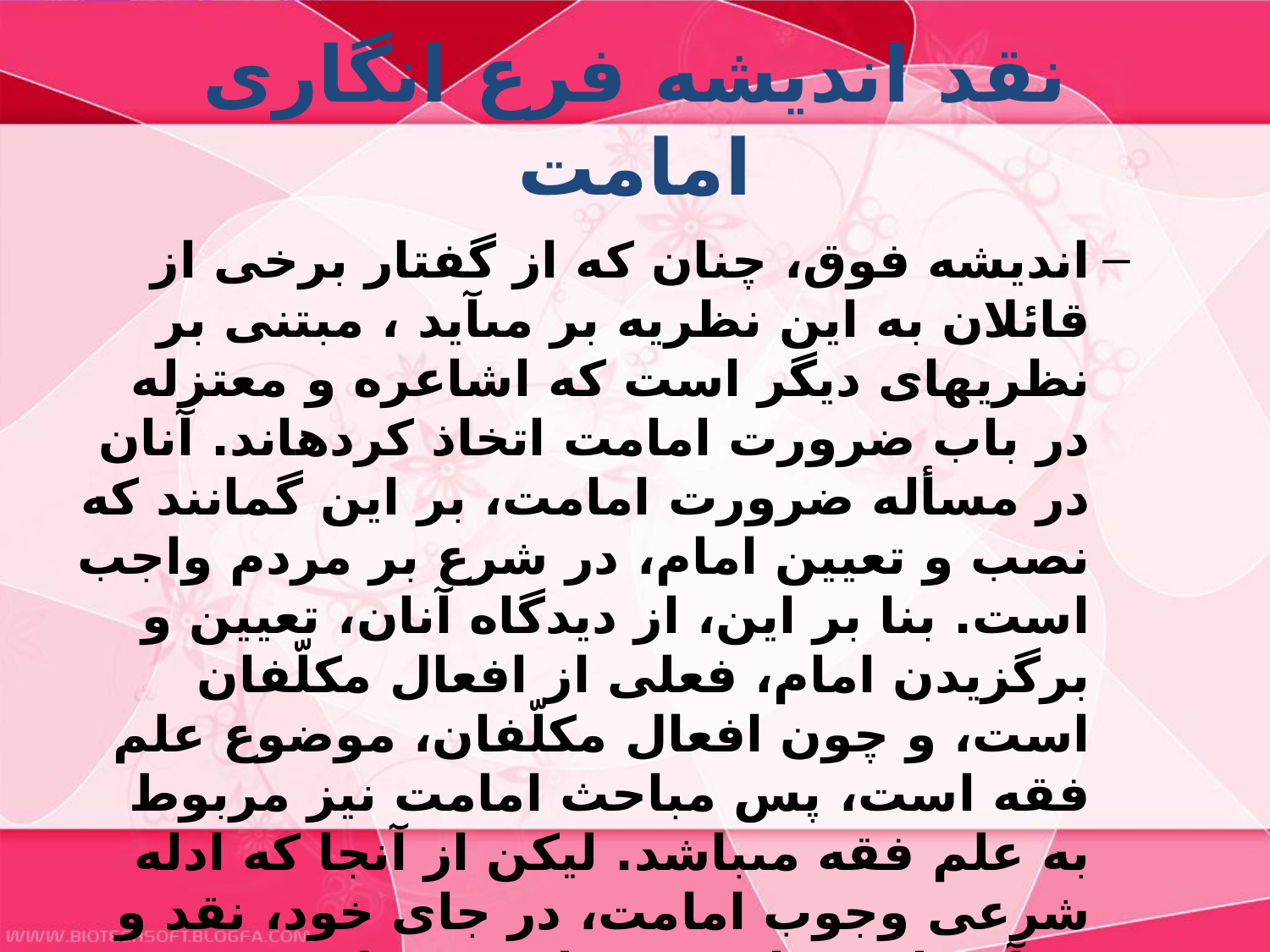

# نقد انديشه فرع انگارى امامت‏
انديشه فوق، چنان كه از گفتار برخى از قائلان به اين نظريه بر مى‏آيد ، مبتنى بر نظريه‏اى ديگر است كه اشاعره و معتزله در باب ضرورت امامت اتخاذ كرده‏اند. آنان در مسأله ضرورت امامت، بر اين گمانند كه نصب و تعيين امام، در شرع بر مردم واجب است. بنا بر اين، از ديدگاه آنان، تعيين و برگزيدن امام، فعلى از افعال مكلّفان است، و چون افعال مكلّفان، موضوع علم فقه است، پس مباحث امامت نيز مربوط به علم فقه‏ مى‏باشد. ليكن از آنجا كه ادله شرعى وجوب امامت، در جاى خود، نقد و به آن پاسخ داده شده است، نظريه فرع انگارى امامت نيز كه بر آن مبتنى است، معتبر نخواهد بود.